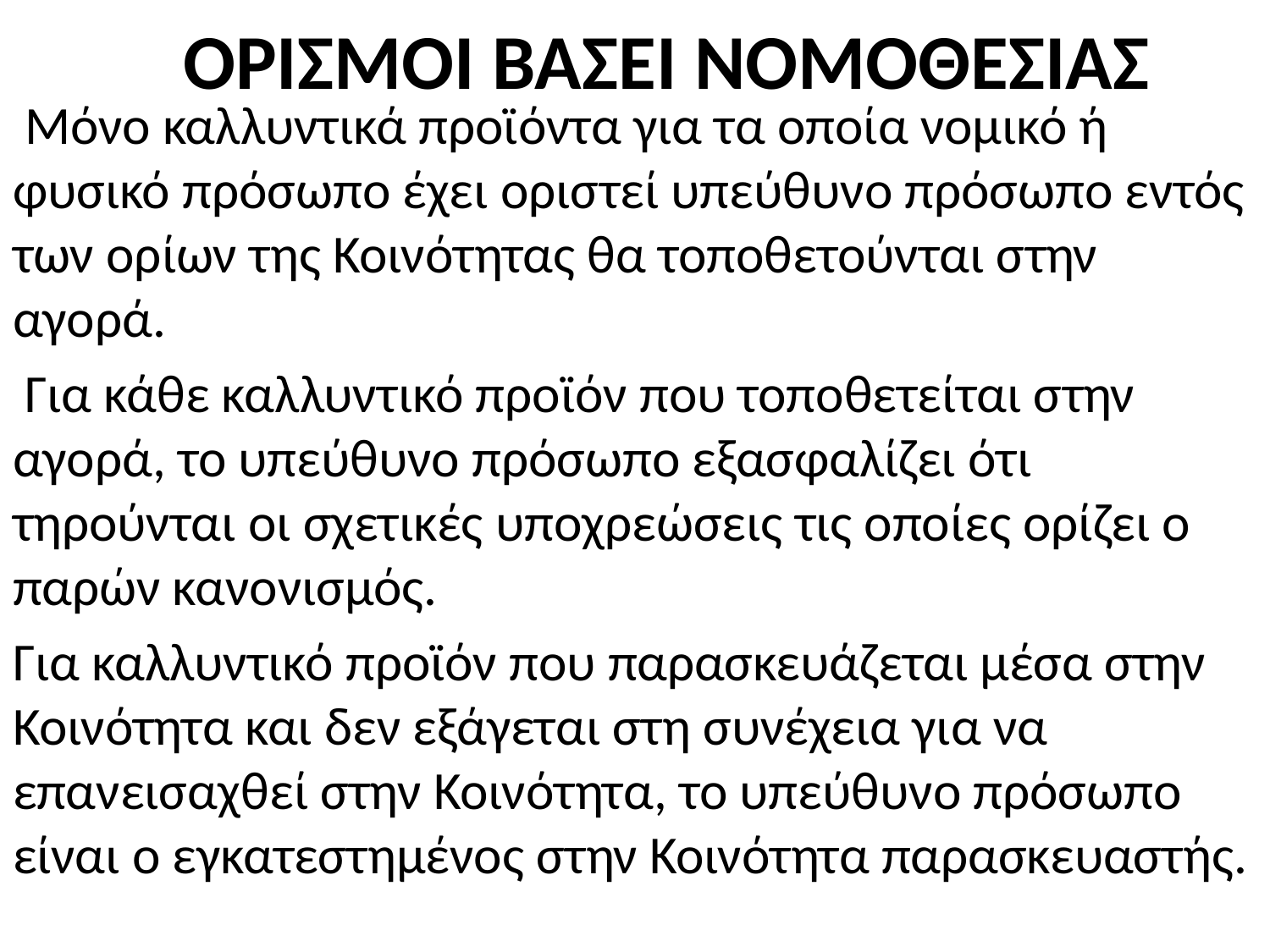

# ΟΡΙΣΜΟΙ ΒΑΣΕΙ ΝΟΜΟΘΕΣΙΑΣ
 Μόνο καλλυντικά προϊόντα για τα οποία νομικό ή φυσικό πρόσωπο έχει οριστεί υπεύθυνο πρόσωπο εντός των ορίων της Κοινότητας θα τοποθετούνται στην αγορά.
 Για κάθε καλλυντικό προϊόν που τοποθετείται στην αγορά, το υπεύθυνο πρόσωπο εξασφαλίζει ότι τηρούνται οι σχετικές υποχρεώσεις τις οποίες ορίζει ο παρών κανονισμός.
Για καλλυντικό προϊόν που παρασκευάζεται μέσα στην Κοινότητα και δεν εξάγεται στη συνέχεια για να επανεισαχθεί στην Κοινότητα, το υπεύθυνο πρόσωπο είναι ο εγκατεστημένος στην Κοινότητα παρασκευαστής.